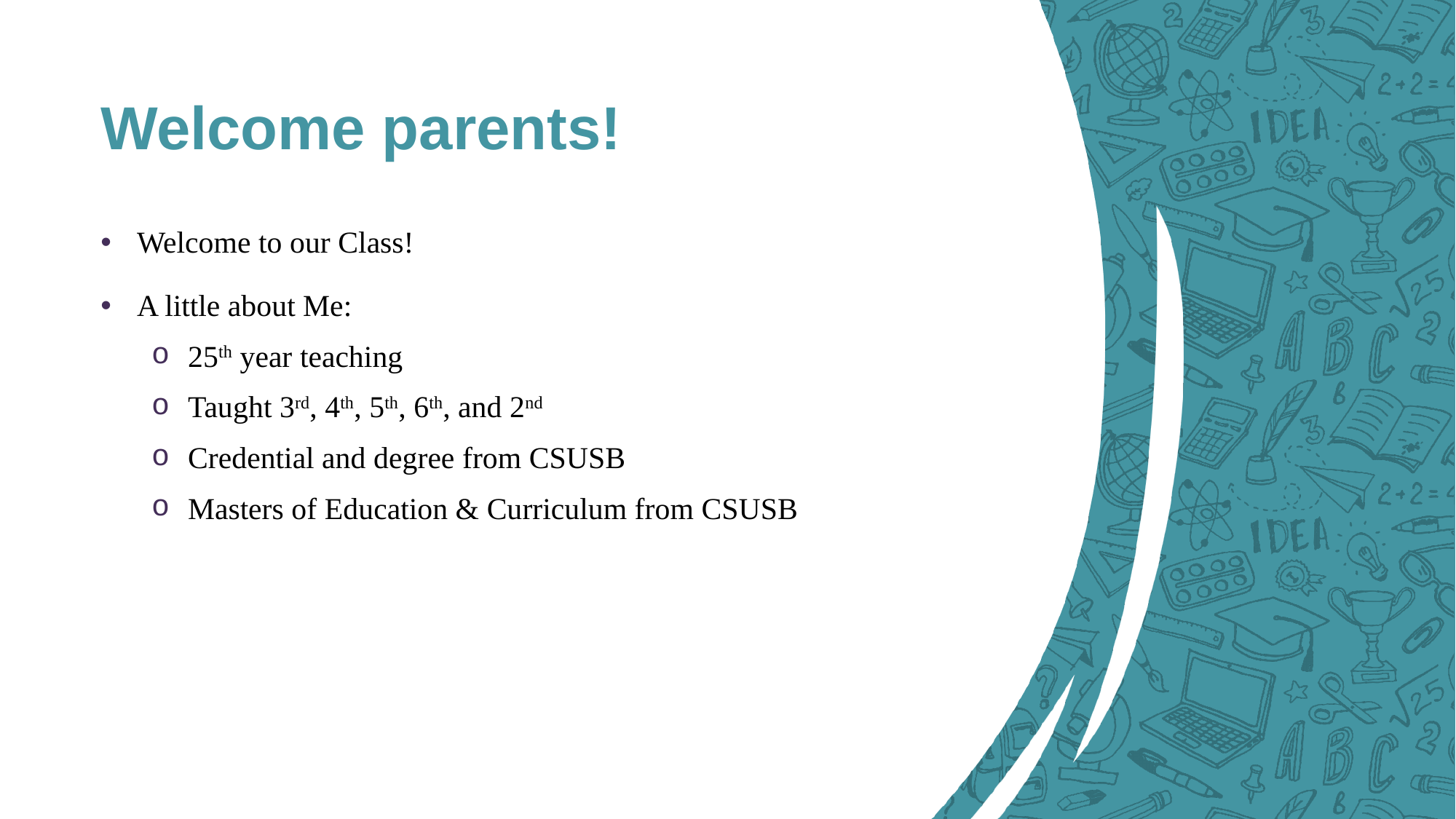

# Welcome parents!
Welcome to our Class!
A little about Me:
25th year teaching
Taught 3rd, 4th, 5th, 6th, and 2nd
Credential and degree from CSUSB
Masters of Education & Curriculum from CSUSB